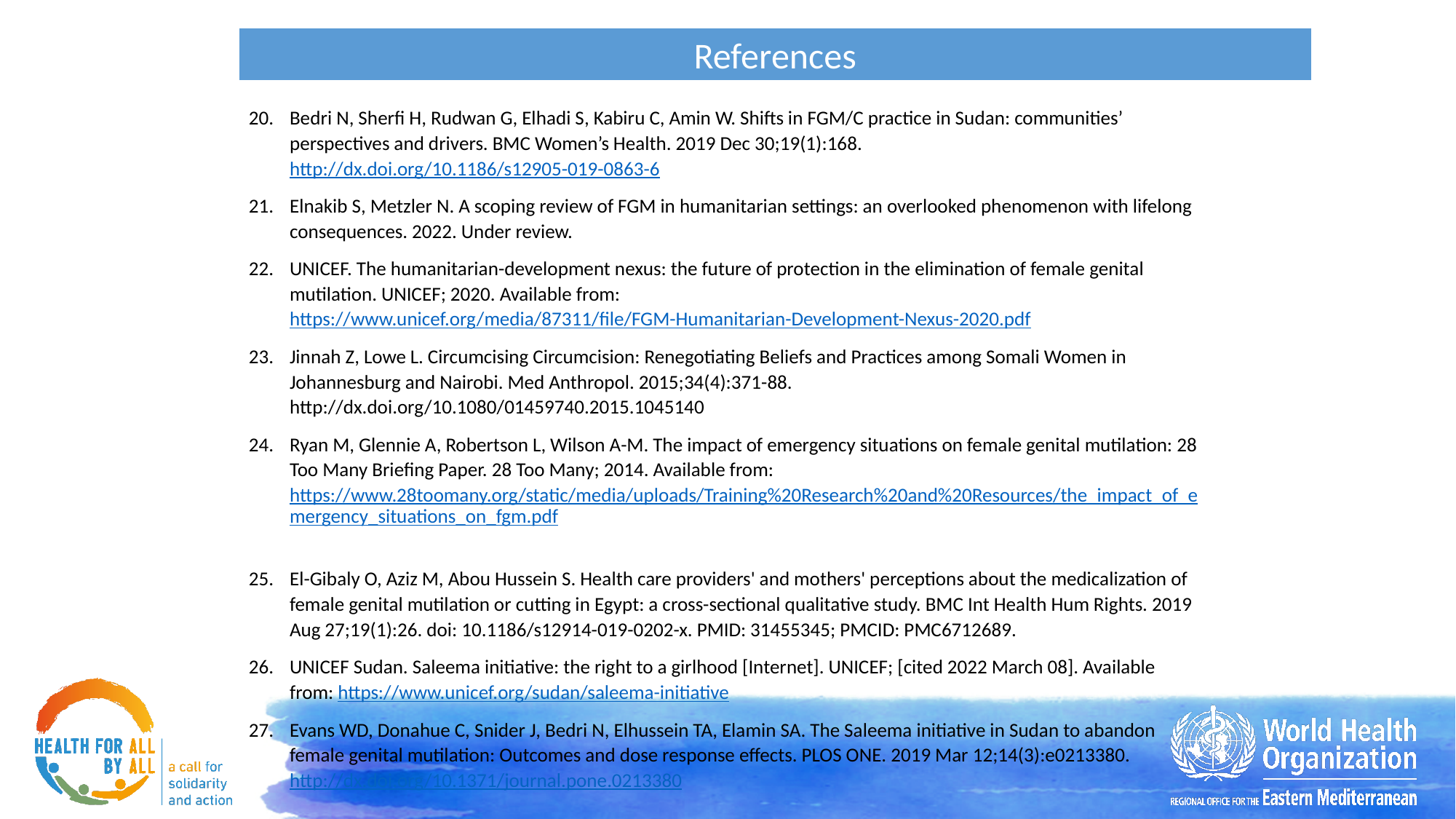

References
Bedri N, Sherfi H, Rudwan G, Elhadi S, Kabiru C, Amin W. Shifts in FGM/C practice in Sudan: communities’ perspectives and drivers. BMC Women’s Health. 2019 Dec 30;19(1):168. http://dx.doi.org/10.1186/s12905-019-0863-6
Elnakib S, Metzler N. A scoping review of FGM in humanitarian settings: an overlooked phenomenon with lifelong consequences. 2022. Under review.
UNICEF. The humanitarian-development nexus: the future of protection in the elimination of female genital mutilation. UNICEF; 2020. Available from: https://www.unicef.org/media/87311/file/FGM-Humanitarian-Development-Nexus-2020.pdf
Jinnah Z, Lowe L. Circumcising Circumcision: Renegotiating Beliefs and Practices among Somali Women in Johannesburg and Nairobi. Med Anthropol. 2015;34(4):371-88. http://dx.doi.org/10.1080/01459740.2015.1045140
Ryan M, Glennie A, Robertson L, Wilson A-M. The impact of emergency situations on female genital mutilation: 28 Too Many Briefing Paper. 28 Too Many; 2014. Available from: https://www.28toomany.org/static/media/uploads/Training%20Research%20and%20Resources/the_impact_of_emergency_situations_on_fgm.pdf
El-Gibaly O, Aziz M, Abou Hussein S. Health care providers' and mothers' perceptions about the medicalization of female genital mutilation or cutting in Egypt: a cross-sectional qualitative study. BMC Int Health Hum Rights. 2019 Aug 27;19(1):26. doi: 10.1186/s12914-019-0202-x. PMID: 31455345; PMCID: PMC6712689.
UNICEF Sudan. Saleema initiative: the right to a girlhood [Internet]. UNICEF; [cited 2022 March 08]. Available from: https://www.unicef.org/sudan/saleema-initiative
Evans WD, Donahue C, Snider J, Bedri N, Elhussein TA, Elamin SA. The Saleema initiative in Sudan to abandon female genital mutilation: Outcomes and dose response effects. PLOS ONE. 2019 Mar 12;14(3):e0213380. http://dx.doi.org/10.1371/journal.pone.0213380